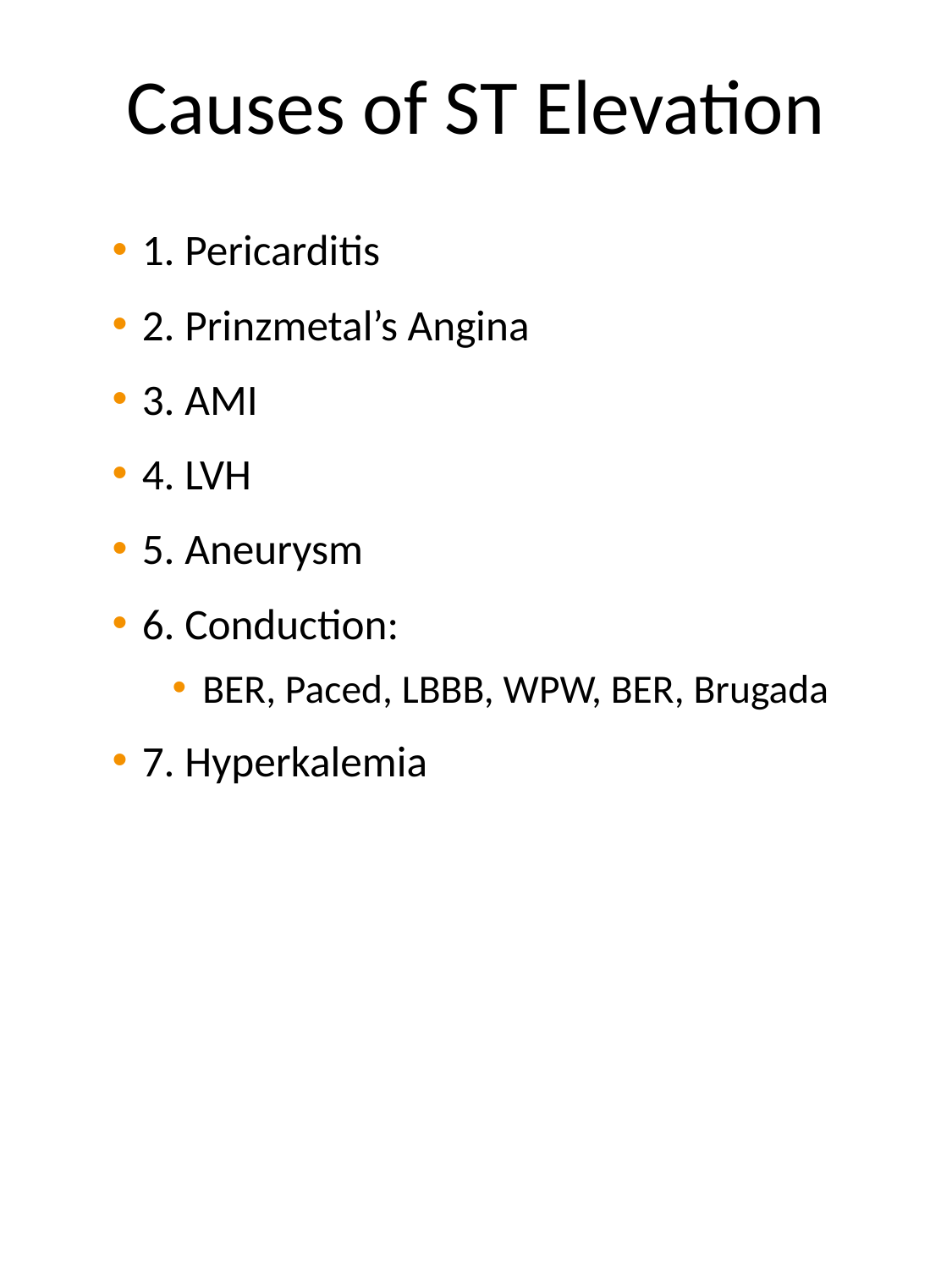

# Causes of ST Elevation
1. Pericarditis
2. Prinzmetal’s Angina
3. AMI
4. LVH
5. Aneurysm
6. Conduction:
BER, Paced, LBBB, WPW, BER, Brugada
7. Hyperkalemia